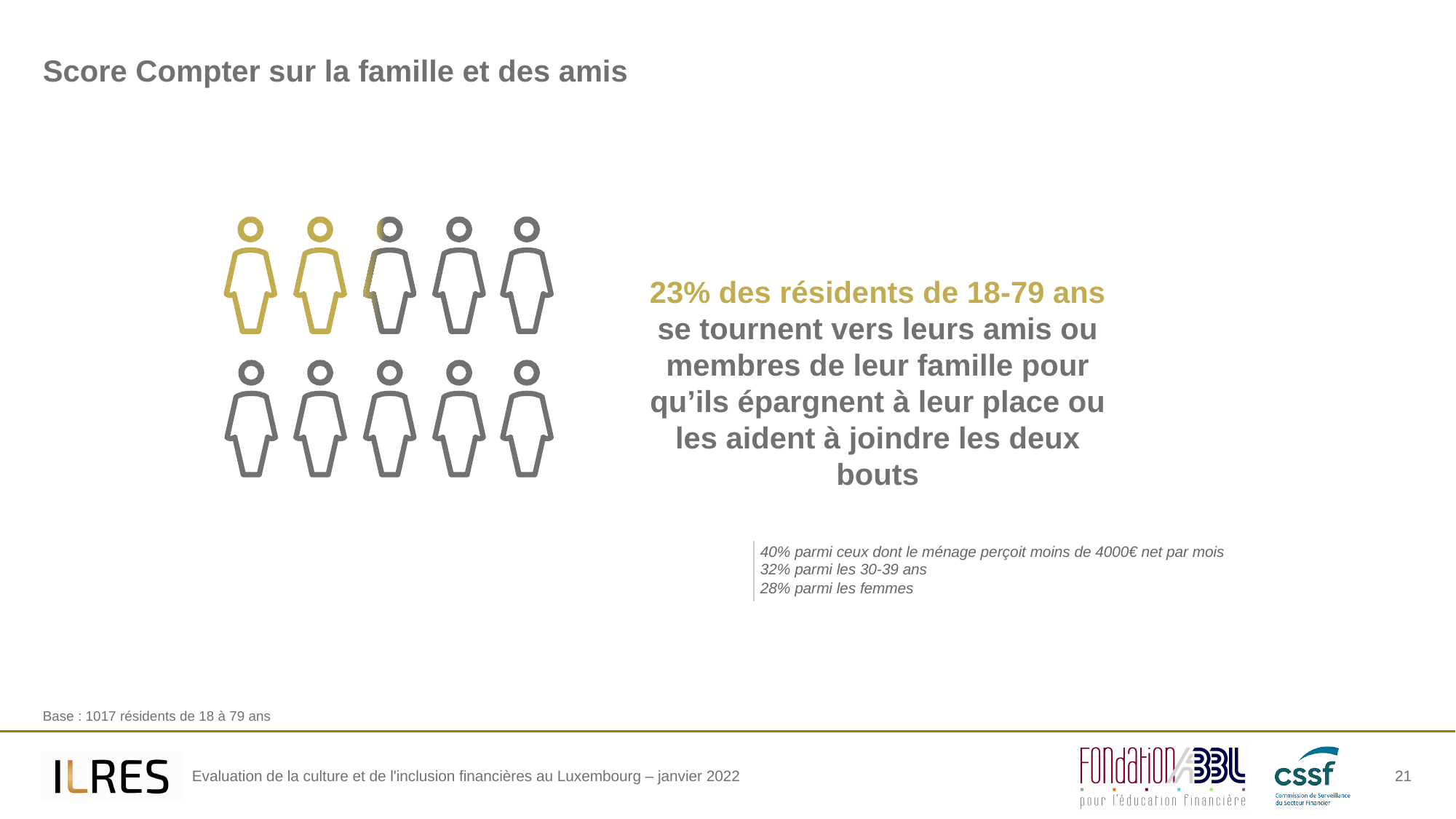

# Score Compter sur la famille et des amis

23% des résidents de 18-79 ans se tournent vers leurs amis ou membres de leur famille pour qu’ils épargnent à leur place ou les aident à joindre les deux bouts

40% parmi ceux dont le ménage perçoit moins de 4000€ net par mois
32% parmi les 30-39 ans
28% parmi les femmes
Base : 1017 résidents de 18 à 79 ans
21